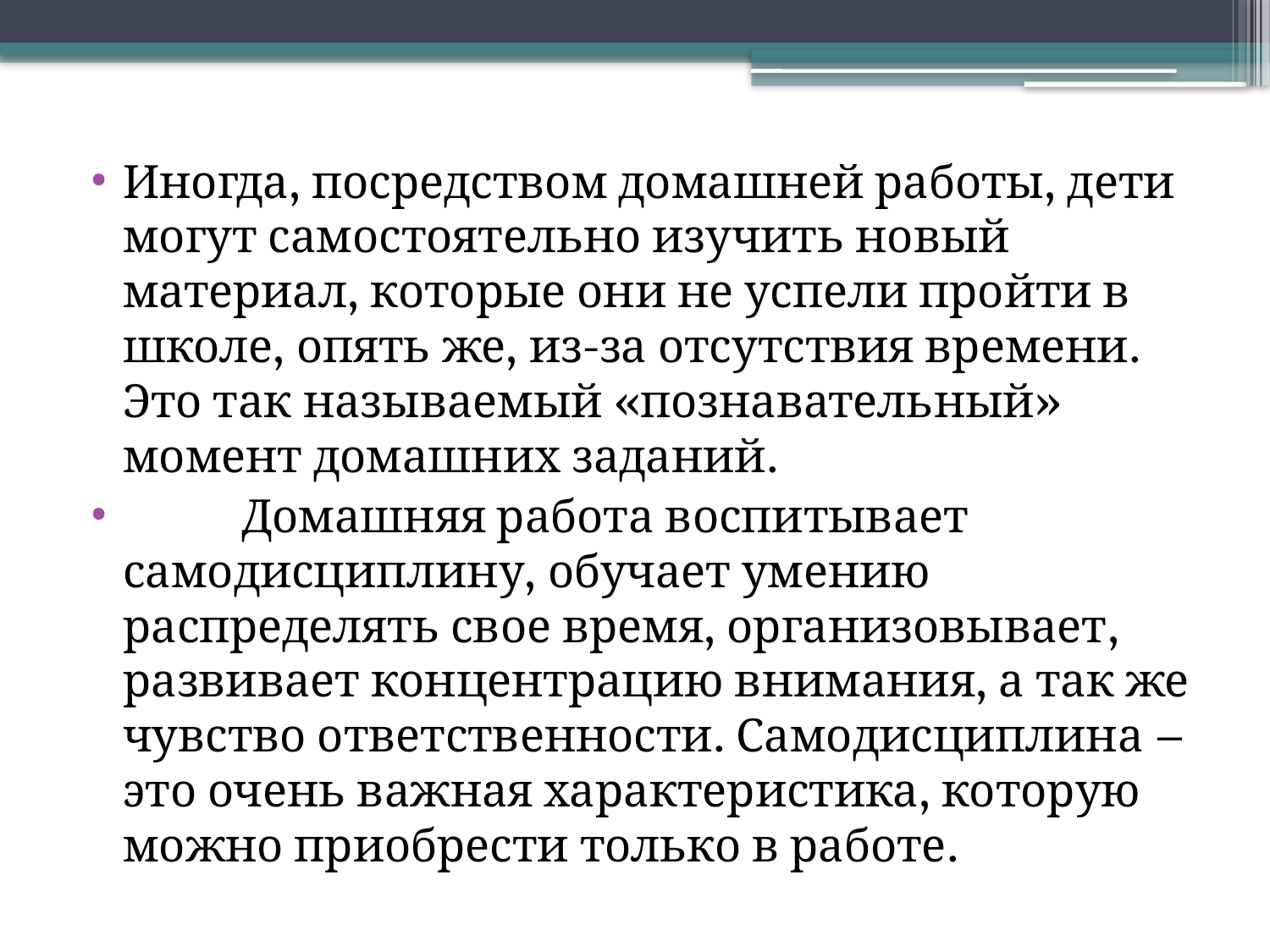

#
Иногда, посредством домашней работы, дети могут самостоятельно изучить новый материал, которые они не успели пройти в школе, опять же, из-за отсутствия времени. Это так называемый «познавательный» момент домашних заданий.
	Домашняя работа воспитывает самодисциплину, обучает умению распределять свое время, организовывает, развивает концентрацию внимания, а так же чувство ответственности. Самодисциплина – это очень важная характеристика, которую можно приобрести только в работе.